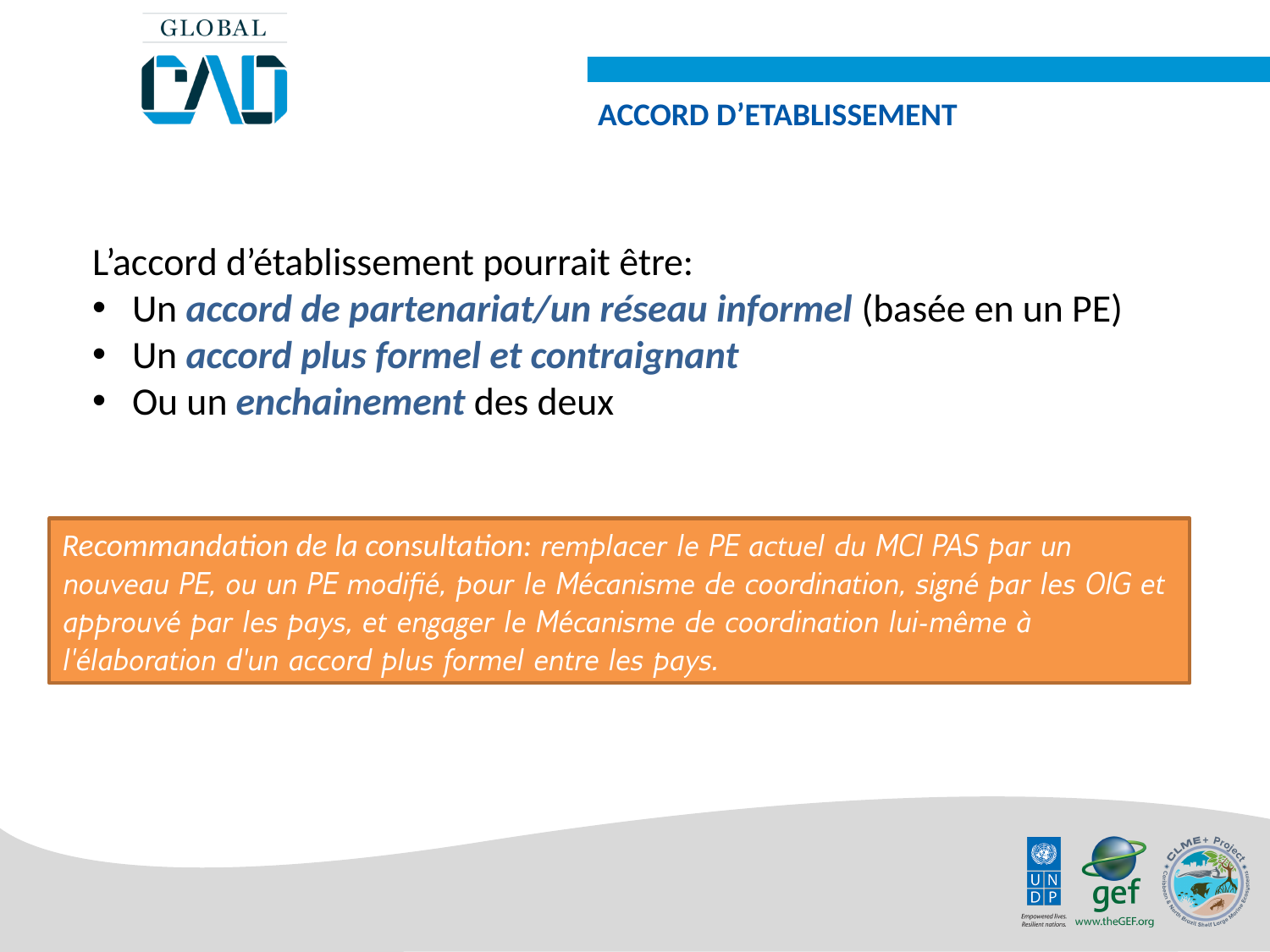

ACCORD D’ETABLISSEMENT
L’accord d’établissement pourrait être:
Un accord de partenariat/un réseau informel (basée en un PE)
Un accord plus formel et contraignant
Ou un enchainement des deux
Recommandation de la consultation: remplacer le PE actuel du MCI PAS par un nouveau PE, ou un PE modifié, pour le Mécanisme de coordination, signé par les OIG et approuvé par les pays, et engager le Mécanisme de coordination lui-même à l'élaboration d'un accord plus formel entre les pays.